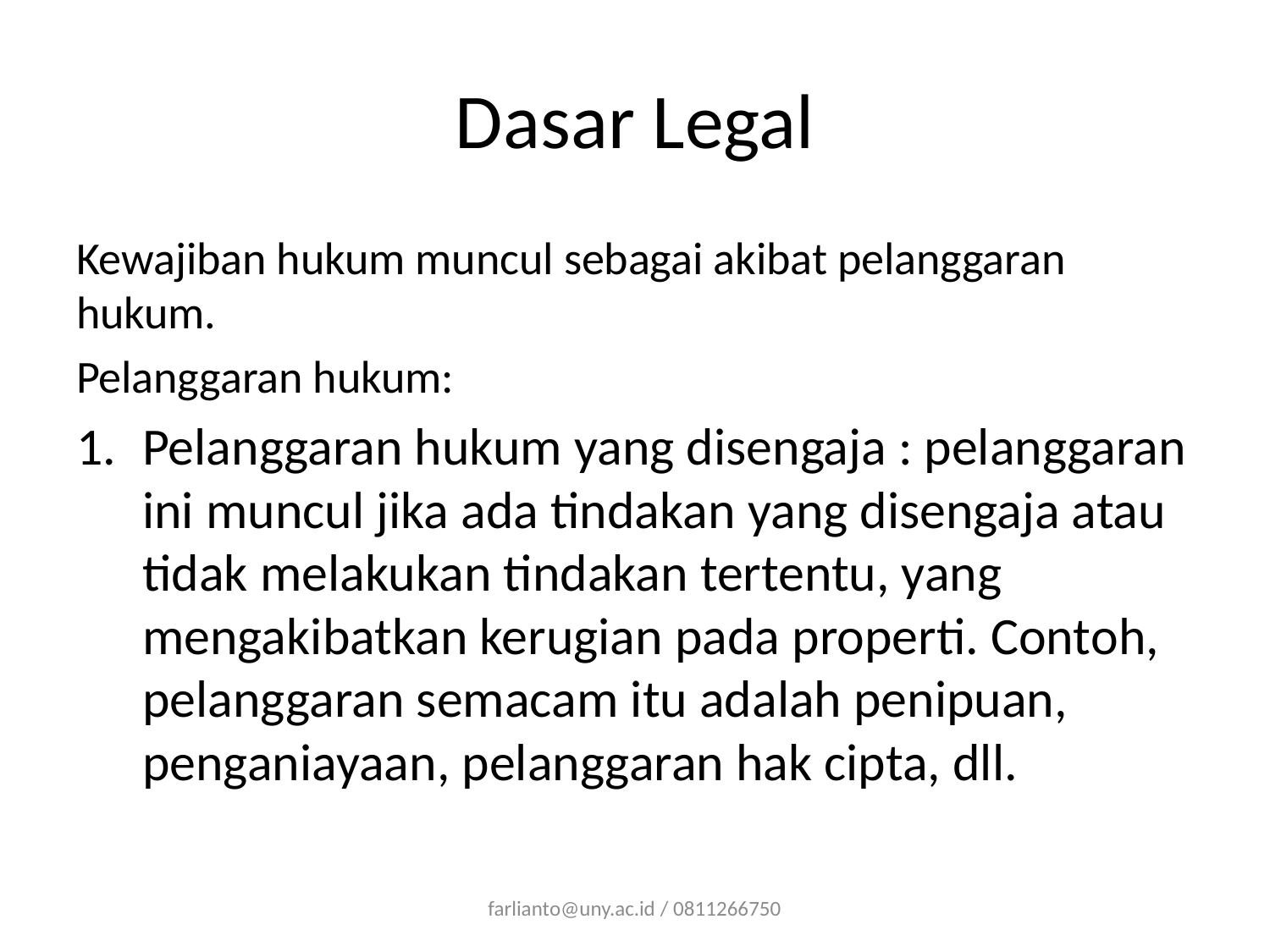

# Dasar Legal
Kewajiban hukum muncul sebagai akibat pelanggaran hukum.
Pelanggaran hukum:
Pelanggaran hukum yang disengaja : pelanggaran ini muncul jika ada tindakan yang disengaja atau tidak melakukan tindakan tertentu, yang mengakibatkan kerugian pada properti. Contoh, pelanggaran semacam itu adalah penipuan, penganiayaan, pelanggaran hak cipta, dll.

farlianto@uny.ac.id / 0811266750